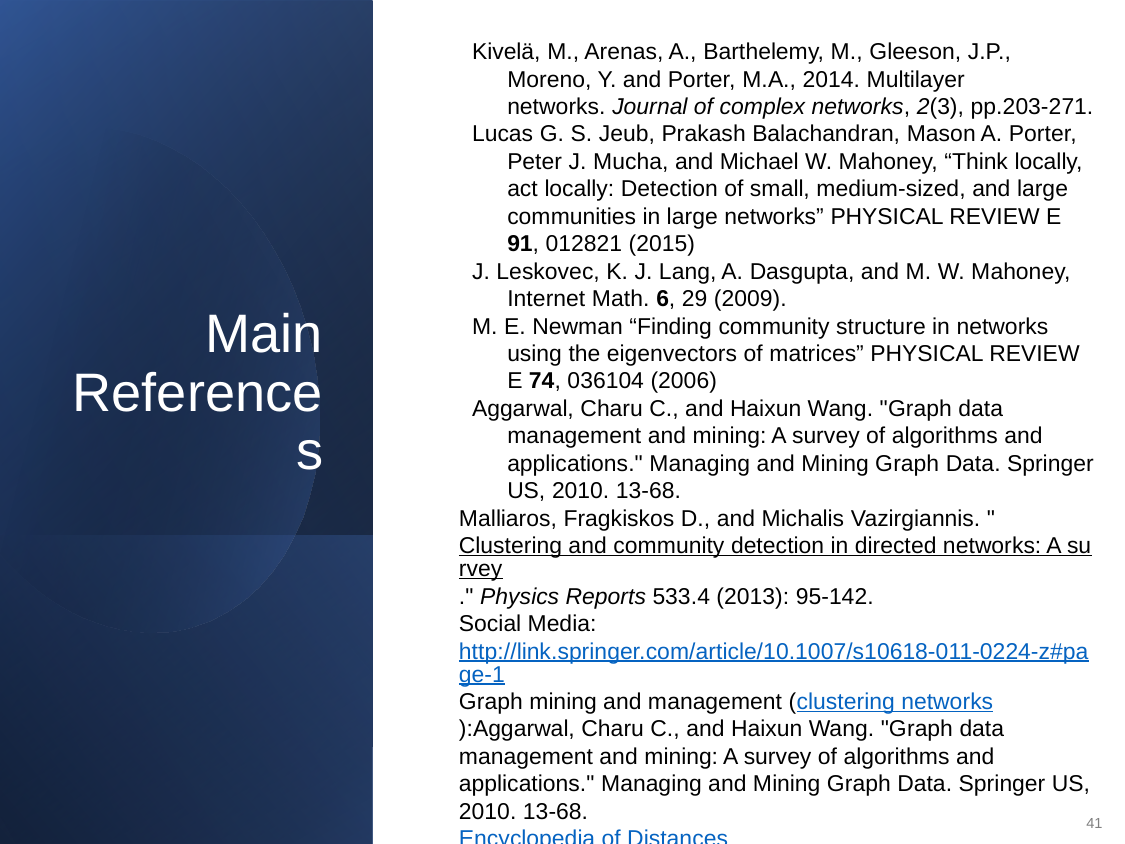

# Main References
Kivelä, M., Arenas, A., Barthelemy, M., Gleeson, J.P., Moreno, Y. and Porter, M.A., 2014. Multilayer networks. Journal of complex networks, 2(3), pp.203-271.
Lucas G. S. Jeub, Prakash Balachandran, Mason A. Porter, Peter J. Mucha, and Michael W. Mahoney, “Think locally, act locally: Detection of small, medium-sized, and large communities in large networks” PHYSICAL REVIEW E 91, 012821 (2015)
J. Leskovec, K. J. Lang, A. Dasgupta, and M. W. Mahoney, Internet Math. 6, 29 (2009).
M. E. Newman “Finding community structure in networks using the eigenvectors of matrices” PHYSICAL REVIEW E 74, 036104 (2006)
Aggarwal, Charu C., and Haixun Wang. "Graph data management and mining: A survey of algorithms and applications." Managing and Mining Graph Data. Springer US, 2010. 13-68.
Malliaros, Fragkiskos D., and Michalis Vazirgiannis. "Clustering and community detection in directed networks: A survey." Physics Reports 533.4 (2013): 95-142.
Social Media: http://link.springer.com/article/10.1007/s10618-011-0224-z#page-1
Graph mining and management (clustering networks):Aggarwal, Charu C., and Haixun Wang. "Graph data management and mining: A survey of algorithms and applications." Managing and Mining Graph Data. Springer US, 2010. 13-68.
Encyclopedia of Distances

41